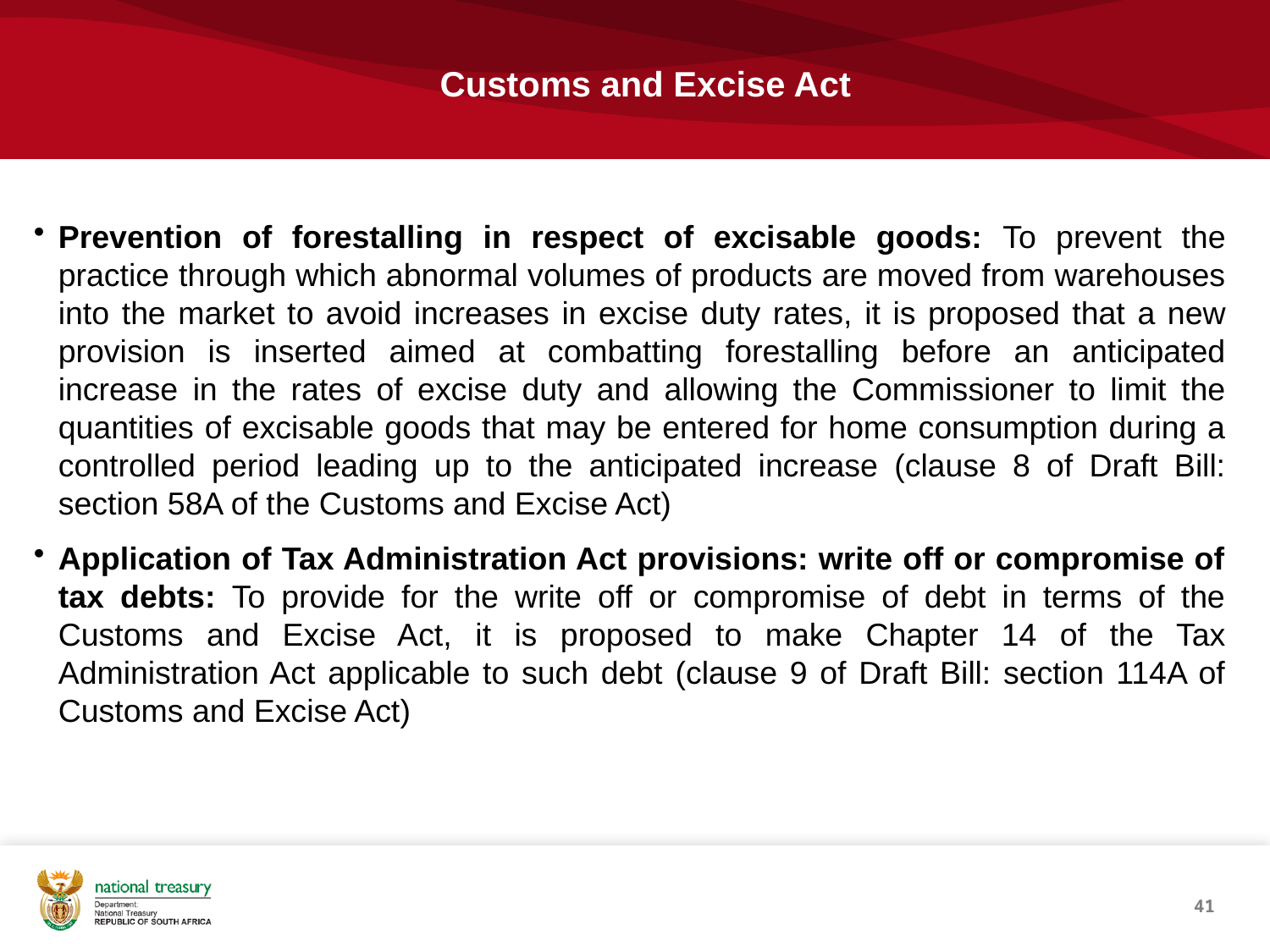

# Customs and Excise Act

Prevention of forestalling in respect of excisable goods: To prevent the practice through which abnormal volumes of products are moved from warehouses into the market to avoid increases in excise duty rates, it is proposed that a new provision is inserted aimed at combatting forestalling before an anticipated increase in the rates of excise duty and allowing the Commissioner to limit the quantities of excisable goods that may be entered for home consumption during a controlled period leading up to the anticipated increase (clause 8 of Draft Bill: section 58A of the Customs and Excise Act)
Application of Tax Administration Act provisions: write off or compromise of tax debts: To provide for the write off or compromise of debt in terms of the Customs and Excise Act, it is proposed to make Chapter 14 of the Tax Administration Act applicable to such debt (clause 9 of Draft Bill: section 114A of Customs and Excise Act)

41